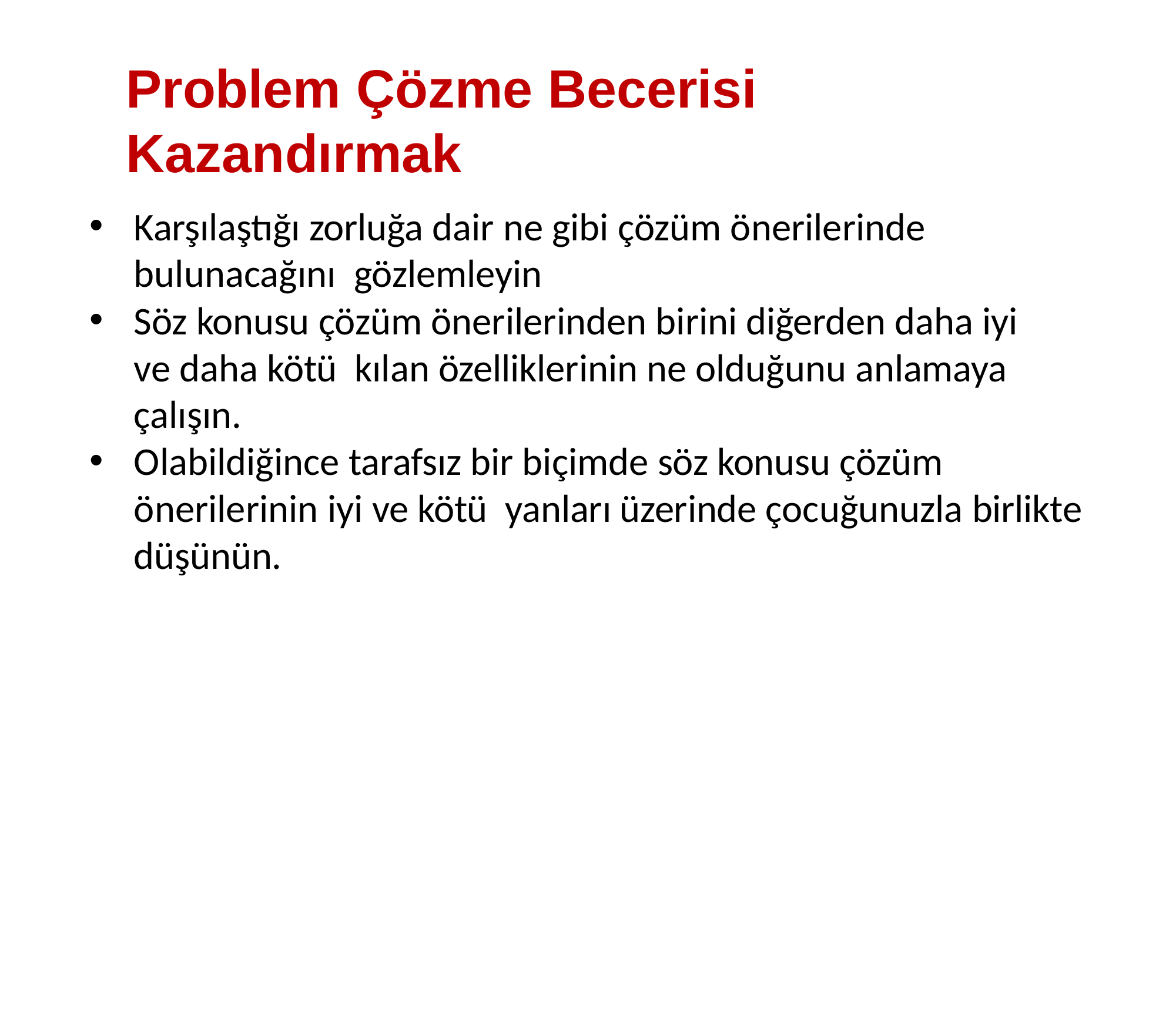

# Problem Çözme Becerisi Kazandırmak
Karşılaştığı zorluğa dair ne gibi çözüm önerilerinde bulunacağını  gözlemleyin
Söz konusu çözüm önerilerinden birini diğerden daha iyi ve daha kötü  kılan özelliklerinin ne olduğunu anlamaya çalışın.
Olabildiğince tarafsız bir biçimde söz konusu çözüm önerilerinin iyi ve kötü  yanları üzerinde çocuğunuzla birlikte düşünün.